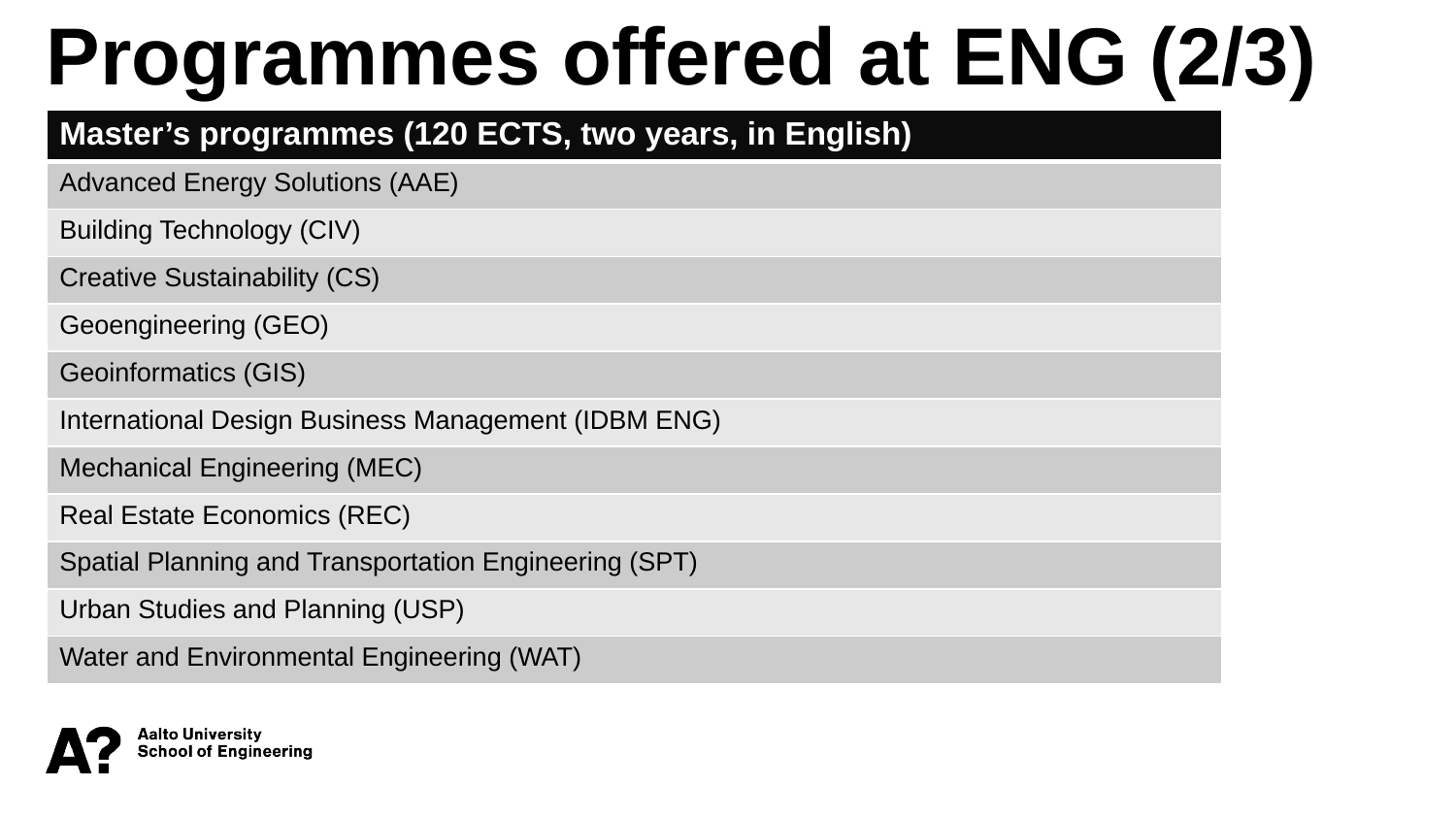

Programmes offered at ENG (2/3)
| Master’s programmes (120 ECTS, two years, in English) |
| --- |
| Advanced Energy Solutions (AAE) |
| Building Technology (CIV) |
| Creative Sustainability (CS) |
| Geoengineering (GEO) |
| Geoinformatics (GIS) |
| International Design Business Management (IDBM ENG) |
| Mechanical Engineering (MEC) |
| Real Estate Economics (REC) |
| Spatial Planning and Transportation Engineering (SPT) |
| Urban Studies and Planning (USP) |
| Water and Environmental Engineering (WAT) |